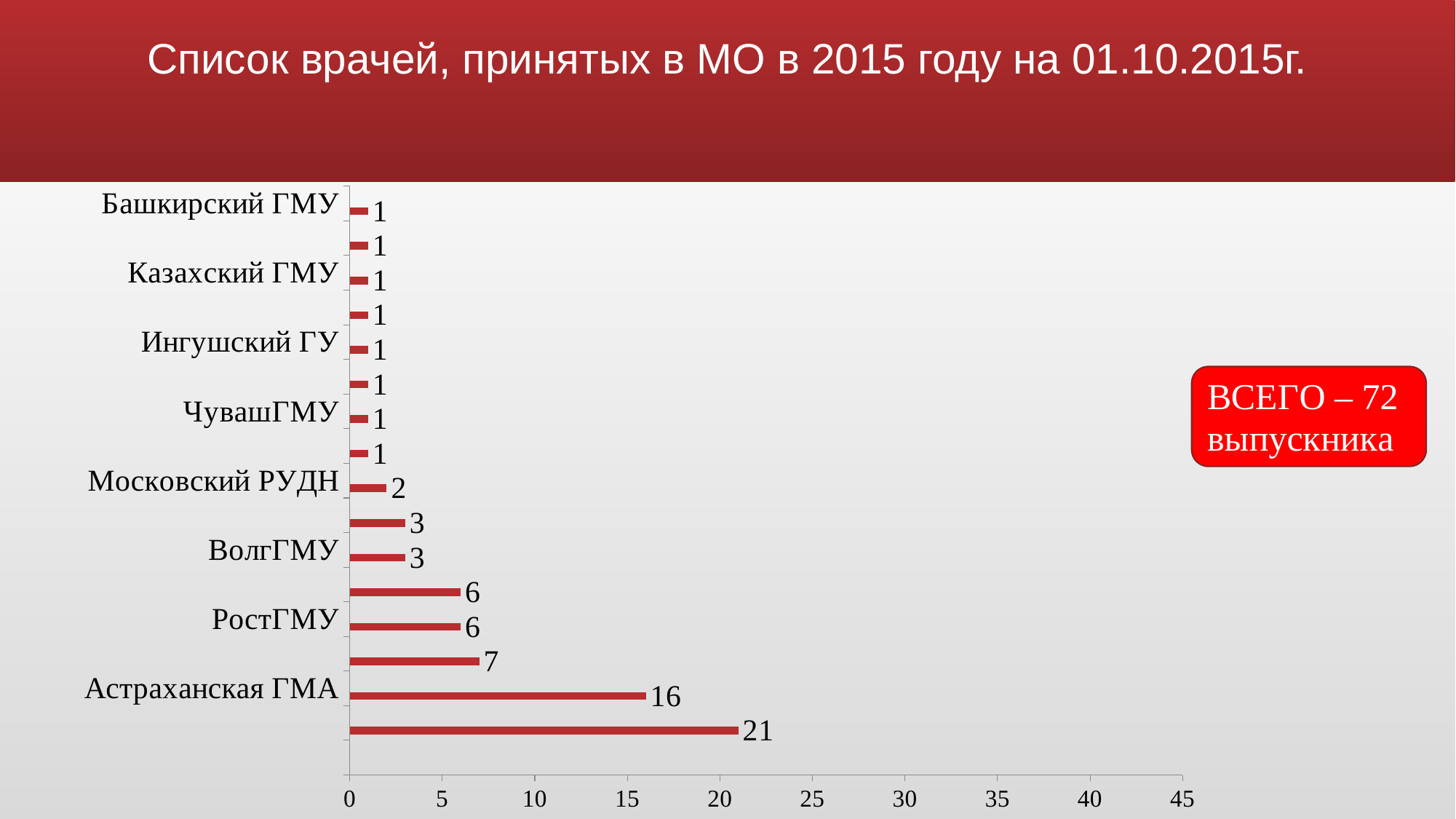

# Список врачей, принятых в МО в 2015 году на 01.10.2015г.

### Chart

| Category | Ряд 1 | Ряд 2 | Ряд 3 |
|---|---|---|---|
|  | None | None | None |
| ЧГУ | 21.0 | None | None |
| Астраханская ГМА | 16.0 | None | None |
| СтГМУ | 7.0 | None | None |
| РостГМУ | 6.0 | None | None |
| ДагГМУ | 6.0 | None | None |
| ВолгГМУ | 3.0 | None | None |
| Кубанский ГМУ | 3.0 | None | None |
| Московский РУДН | 2.0 | None | None |
| СОГМА | 1.0 | None | None |
| ЧувашГМУ | 1.0 | None | None |
| Челябинская ГМА | 1.0 | None | None |
| Ингушский ГУ | 1.0 | None | None |
| Гос. Классическая академия им. Маймонина | 1.0 | None | None |
| Казахский ГМУ | 1.0 | None | None |
| Ульяновский ГУ | 1.0 | None | None |
| Башкирский ГМУ | 1.0 | None | None |